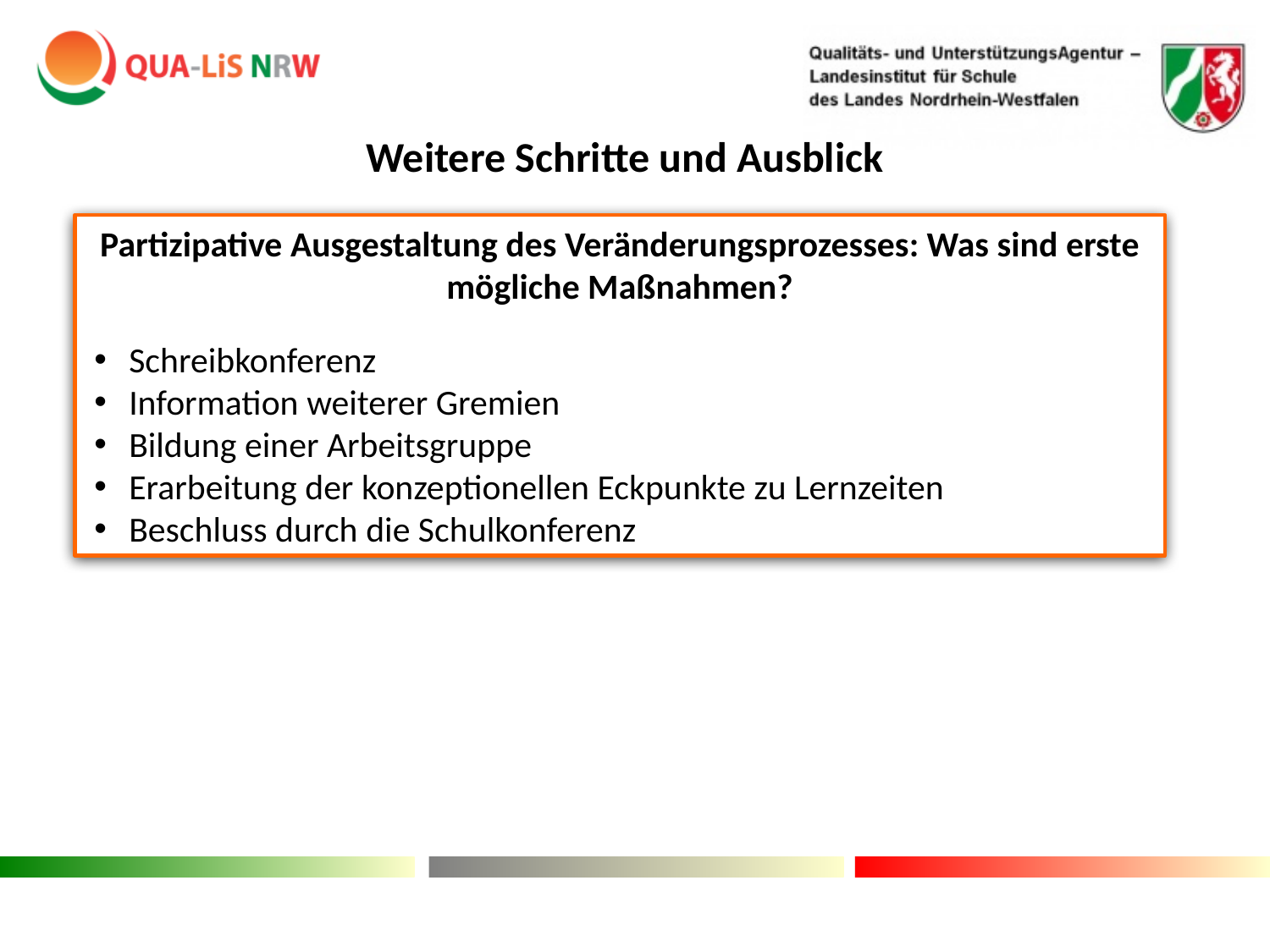

Weitere Schritte und Ausblick
Partizipative Ausgestaltung des Veränderungsprozesses: Was sind erste mögliche Maßnahmen?

Schreibkonferenz
Information weiterer Gremien
Bildung einer Arbeitsgruppe
Erarbeitung der konzeptionellen Eckpunkte zu Lernzeiten
Beschluss durch die Schulkonferenz